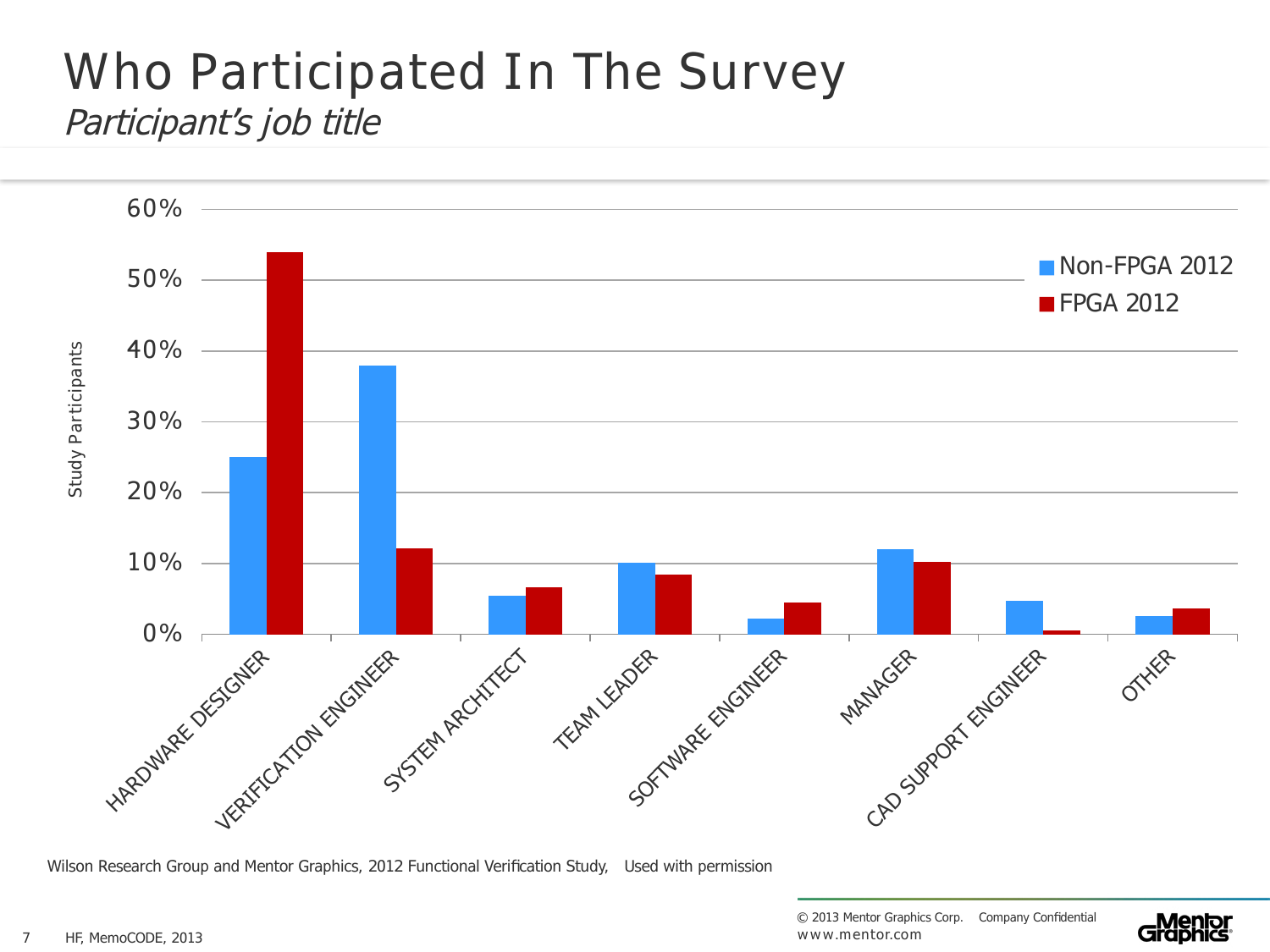

# Who Participated In The Survey Participant’s job title

### Chart

| Category | Non-FPGA 2012 | FPGA 2012 |
|---|---|---|
| HARDWARE DESIGNER | 0.25 | 0.5394736842105263 |
| VERIFICATION ENGINEER | 0.379746835443038 | 0.12105263157894737 |
| SYSTEM ARCHITECT | 0.05379746835443038 | 0.06578947368421052 |
| TEAM LEADER | 0.10126582278481013 | 0.08421052631578947 |
| SOFTWARE ENGINEER | 0.022151898734177215 | 0.04473684210526316 |
| MANAGER | 0.12025316455696203 | 0.10263157894736842 |
| CAD SUPPORT ENGINEER | 0.04746835443037975 | 0.005263157894736842 |
| OTHER | 0.02531645569620253 | 0.03684210526315789 |
Wilson Research Group and Mentor Graphics, 2012 Functional Verification Study,   Used with permission
HF, MemoCODE, 2013
7